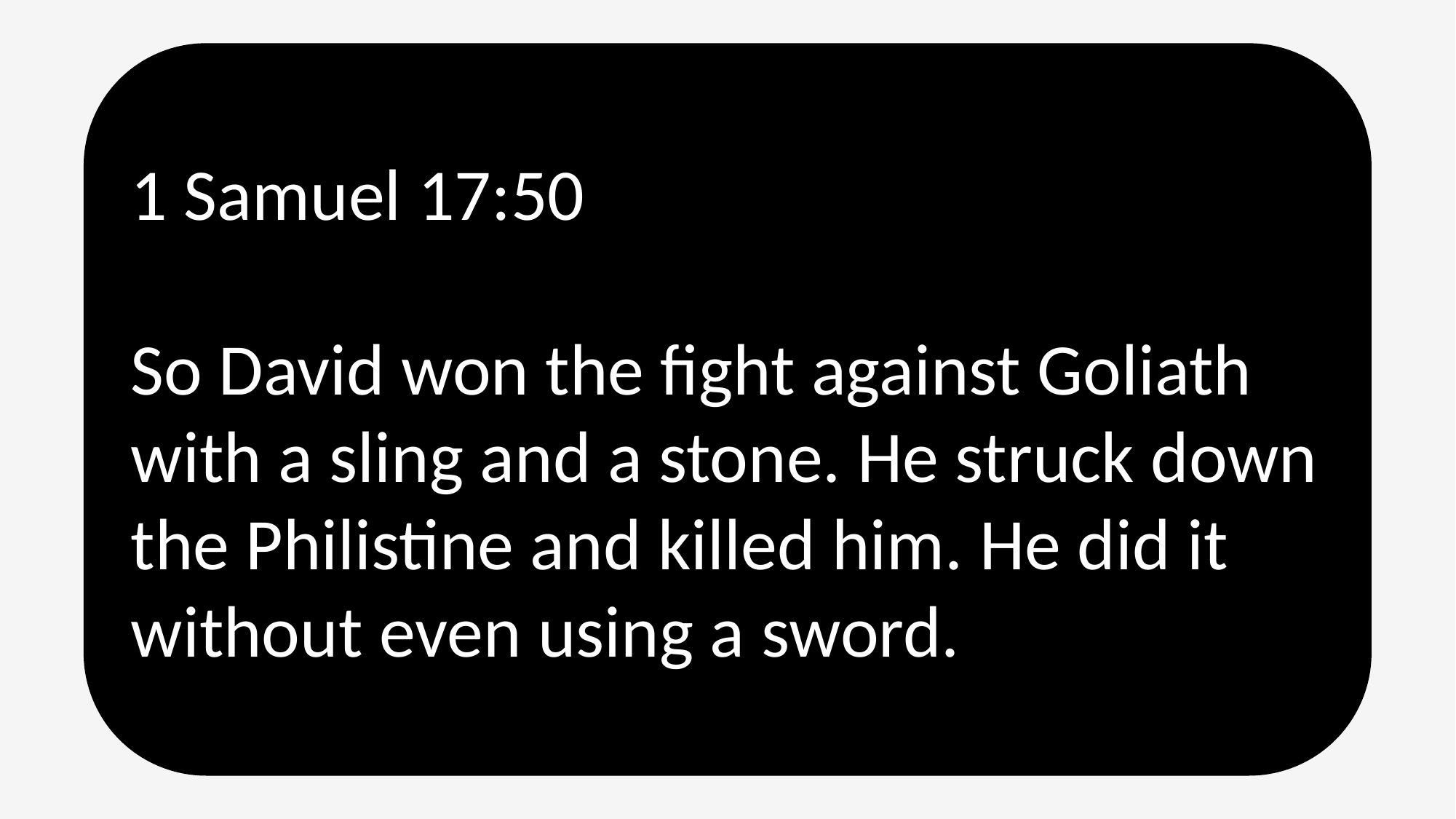

1 Samuel 17:50

So David won the fight against Goliath with a sling and a stone. He struck down the Philistine and killed him. He did it without even using a sword.